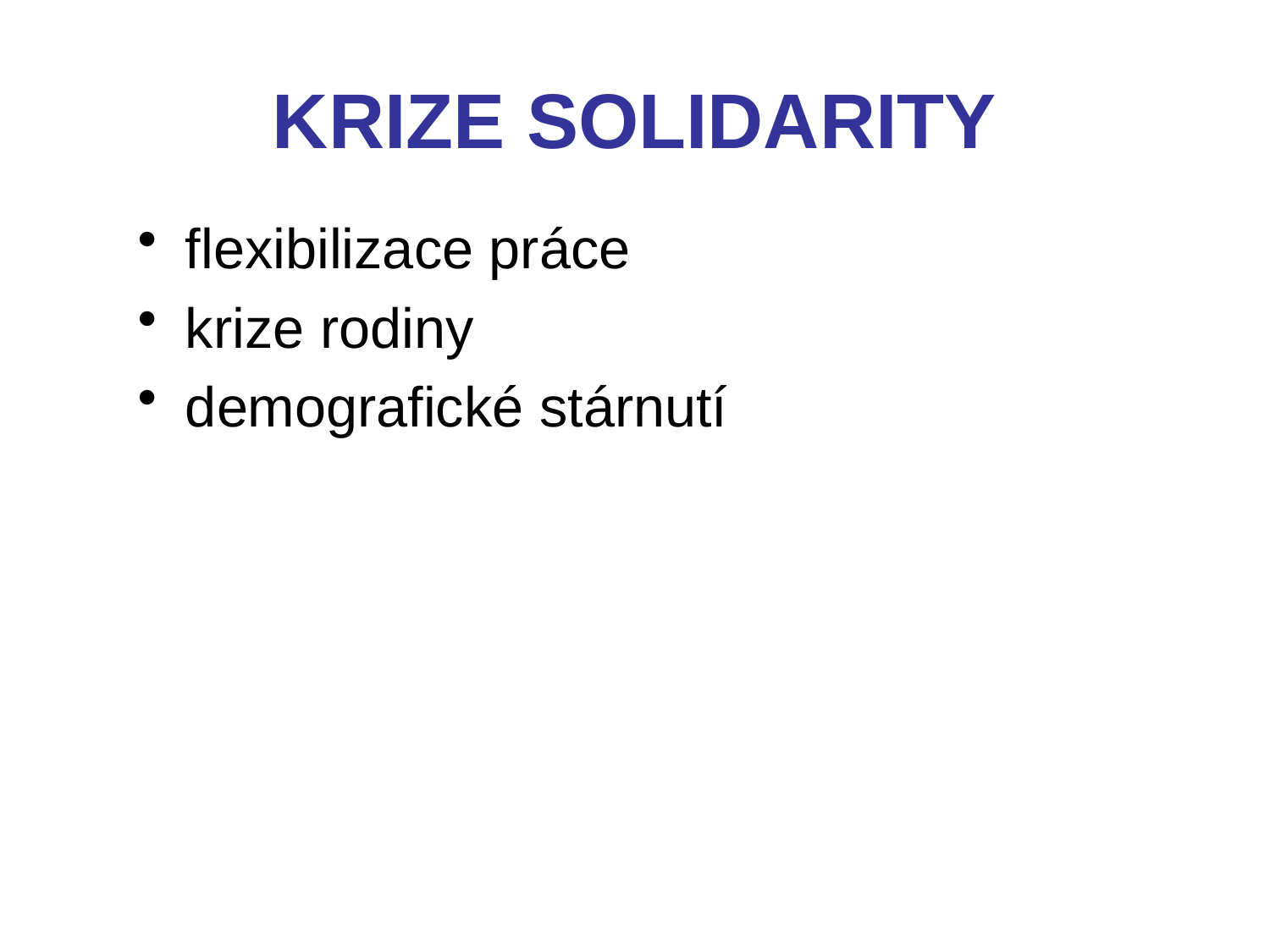

# KRIZE SOLIDARITY
flexibilizace práce
krize rodiny
demografické stárnutí